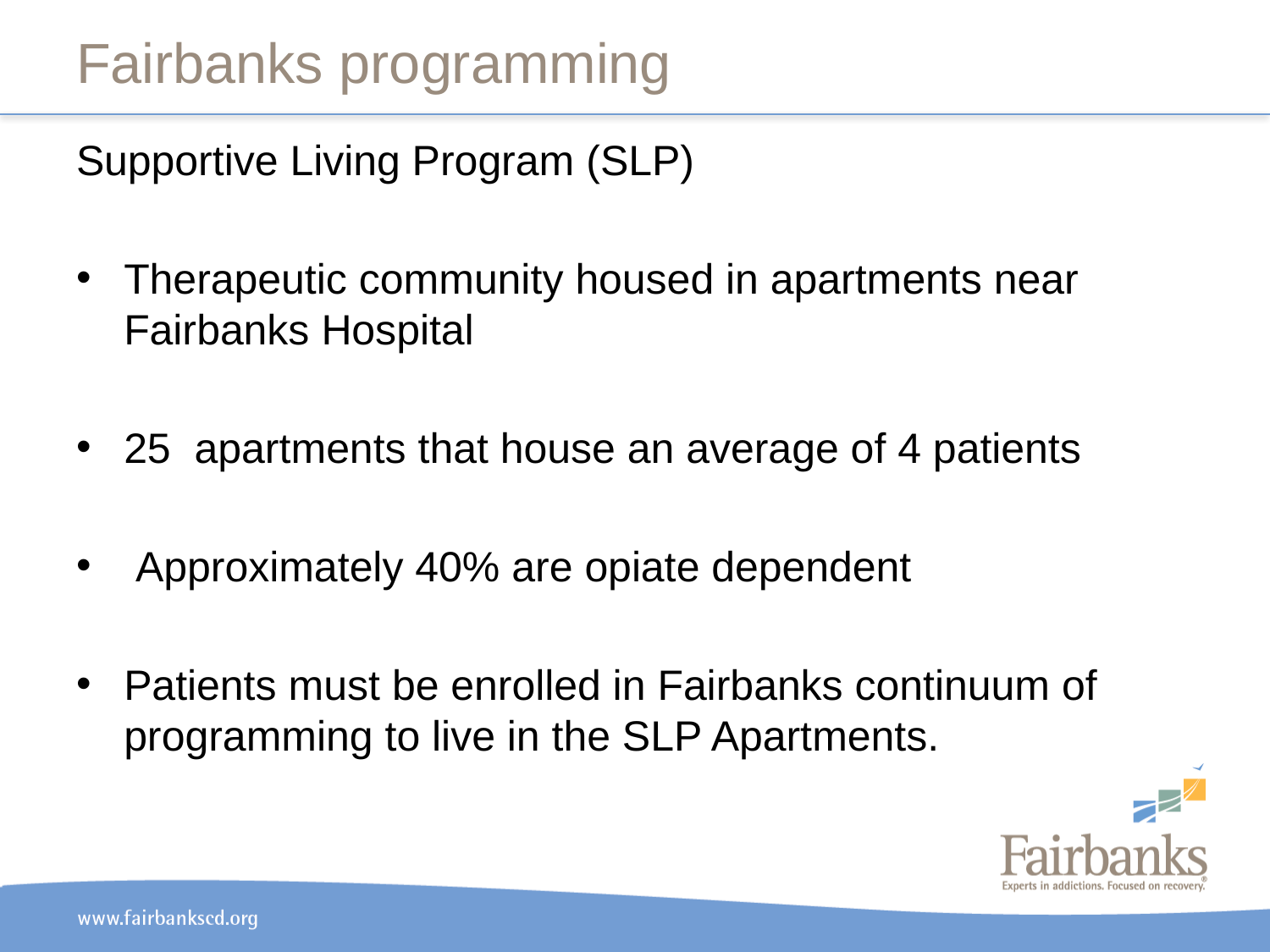

# Fairbanks programming
Supportive Living Program (SLP)

Therapeutic community housed in apartments near Fairbanks Hospital

25  apartments that house an average of 4 patients

 Approximately 40% are opiate dependent

Patients must be enrolled in Fairbanks continuum of programming to live in the SLP Apartments.